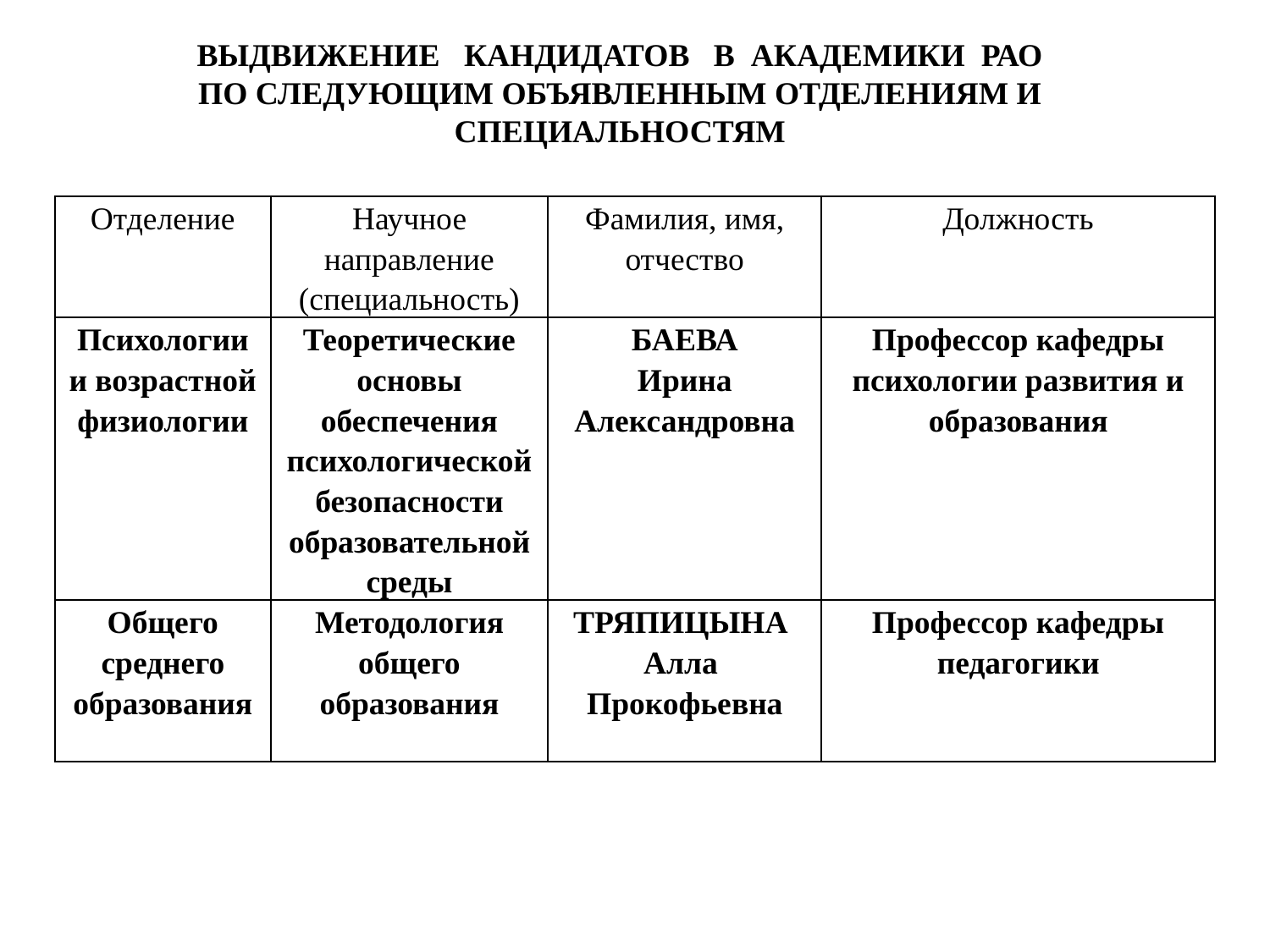

ВЫДВИЖЕНИЕ   КАНДИДАТОВ   В  АКАДЕМИКИ  РАО
ПО СЛЕДУЮЩИМ ОБЪЯВЛЕННЫМ ОТДЕЛЕНИЯМ И
СПЕЦИАЛЬНОСТЯМ
| Отделение | Научное направление (специальность) | Фамилия, имя, отчество | Должность |
| --- | --- | --- | --- |
| Психологии и возрастной физиологии | Теоретические основы обеспечения психологической безопасности образовательной среды | БАЕВА Ирина Александровна | Профессор кафедры психологии развития и образования |
| Общего среднего образования | Методология общего образования | ТРЯПИЦЫНА Алла Прокофьевна | Профессор кафедры педагогики |